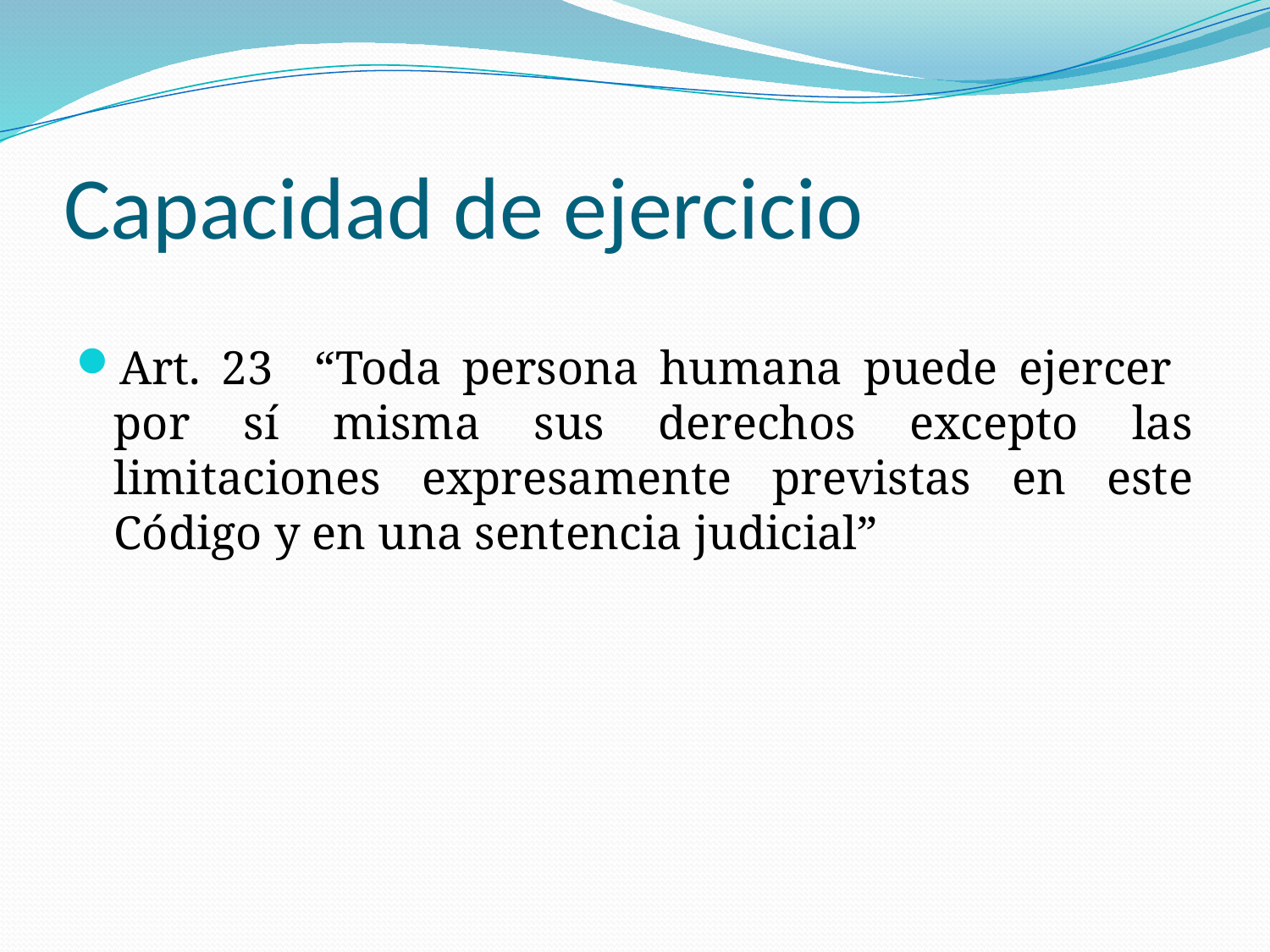

# Capacidad de ejercicio

Art. 23  “Toda persona humana puede ejercer  por sí misma sus derechos excepto las limitaciones expresamente previstas en este Código y en una sentencia judicial”